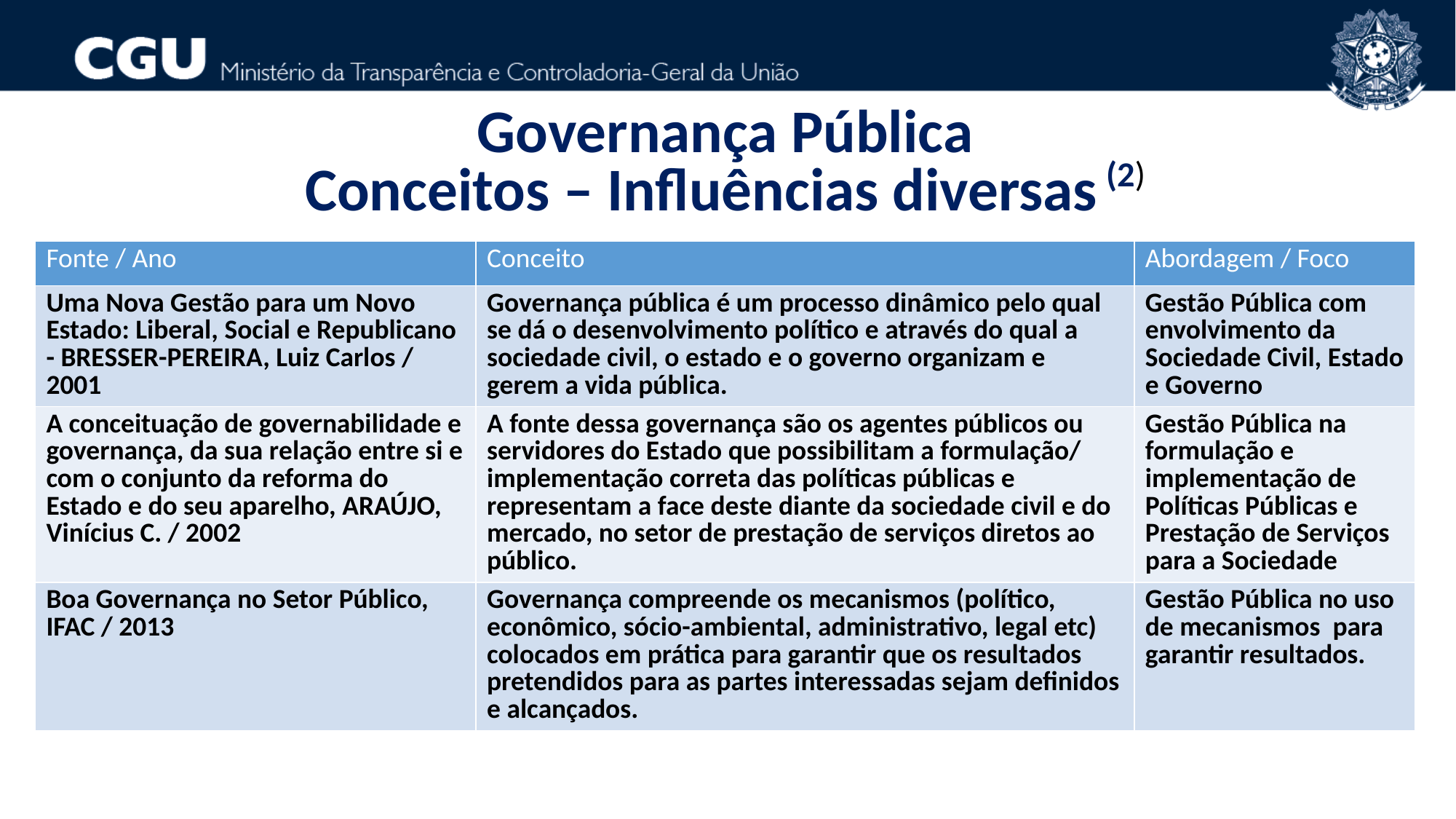

Governança Pública
Conceitos – Influências diversas (2)
| Fonte / Ano | Conceito | Abordagem / Foco |
| --- | --- | --- |
| Uma Nova Gestão para um Novo Estado: Liberal, Social e Republicano - BRESSER-PEREIRA, Luiz Carlos / 2001 | Governança pública é um processo dinâmico pelo qual se dá o desenvolvimento político e através do qual a sociedade civil, o estado e o governo organizam e gerem a vida pública. | Gestão Pública com envolvimento da Sociedade Civil, Estado e Governo |
| A conceituação de governabilidade e governança, da sua relação entre si e com o conjunto da reforma do Estado e do seu aparelho, ARAÚJO, Vinícius C. / 2002 | A fonte dessa governança são os agentes públicos ou servidores do Estado que possibilitam a formulação/ implementação correta das políticas públicas e representam a face deste diante da sociedade civil e do mercado, no setor de prestação de serviços diretos ao público. | Gestão Pública na formulação e implementação de Políticas Públicas e Prestação de Serviços para a Sociedade |
| Boa Governança no Setor Público, IFAC / 2013 | Governança compreende os mecanismos (político, econômico, sócio-ambiental, administrativo, legal etc) colocados em prática para garantir que os resultados pretendidos para as partes interessadas sejam definidos e alcançados. | Gestão Pública no uso de mecanismos para garantir resultados. |